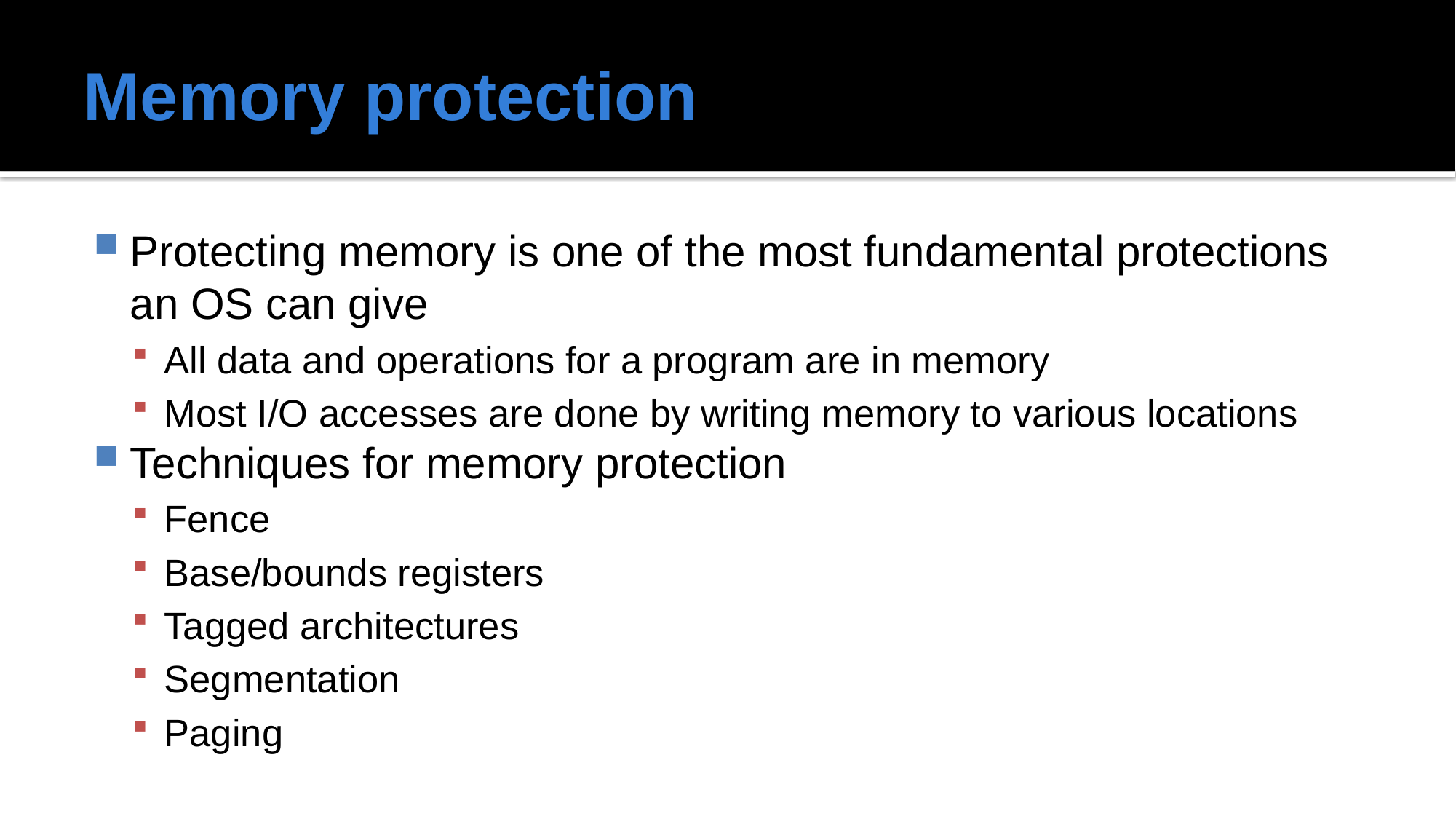

# Memory protection
Protecting memory is one of the most fundamental protections an OS can give
All data and operations for a program are in memory
Most I/O accesses are done by writing memory to various locations
Techniques for memory protection
Fence
Base/bounds registers
Tagged architectures
Segmentation
Paging